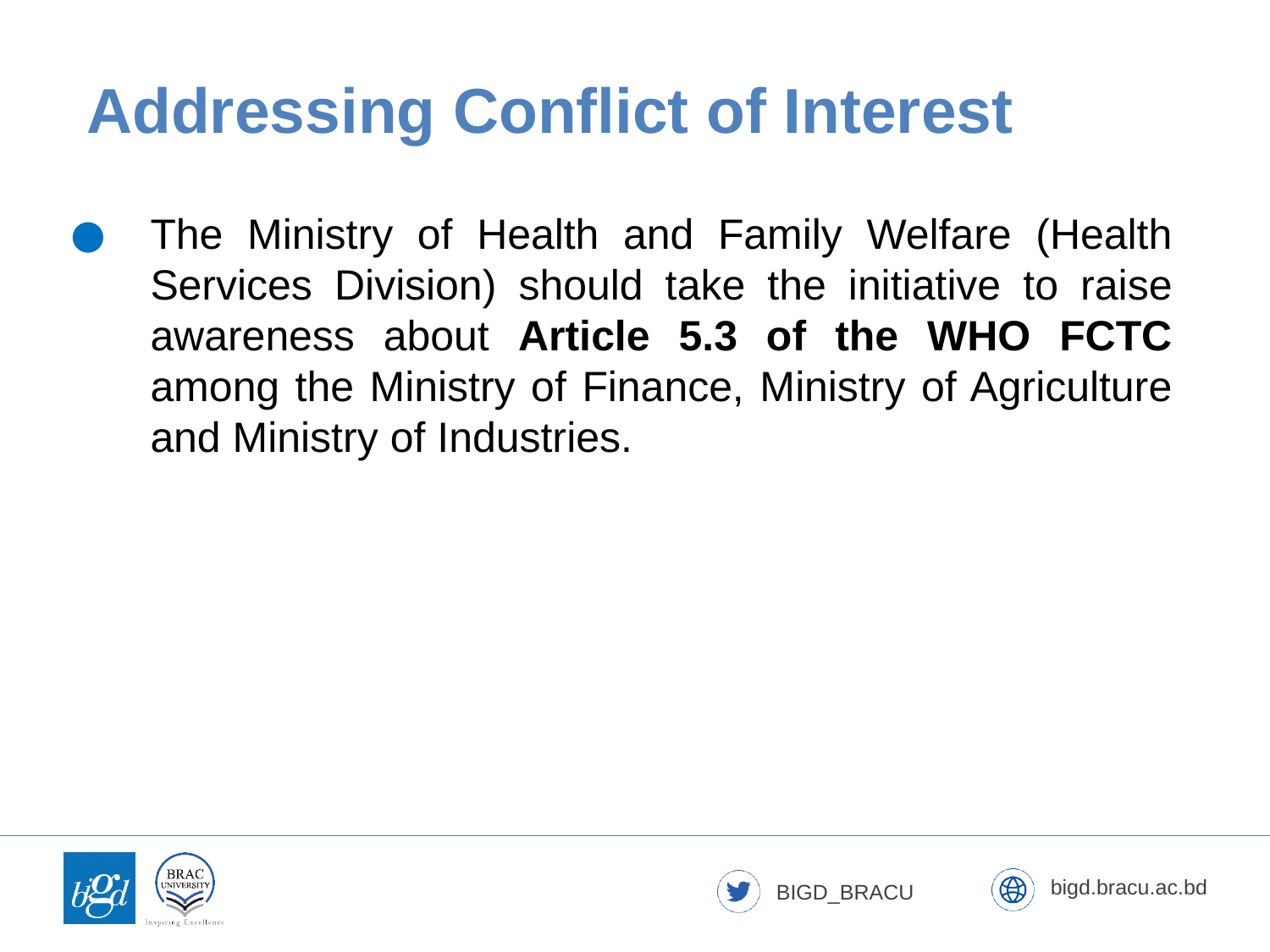

Addressing Conflict of Interest
The Ministry of Health and Family Welfare (Health Services Division) should take the initiative to raise awareness about Article 5.3 of the WHO FCTC among the Ministry of Finance, Ministry of Agriculture and Ministry of Industries.